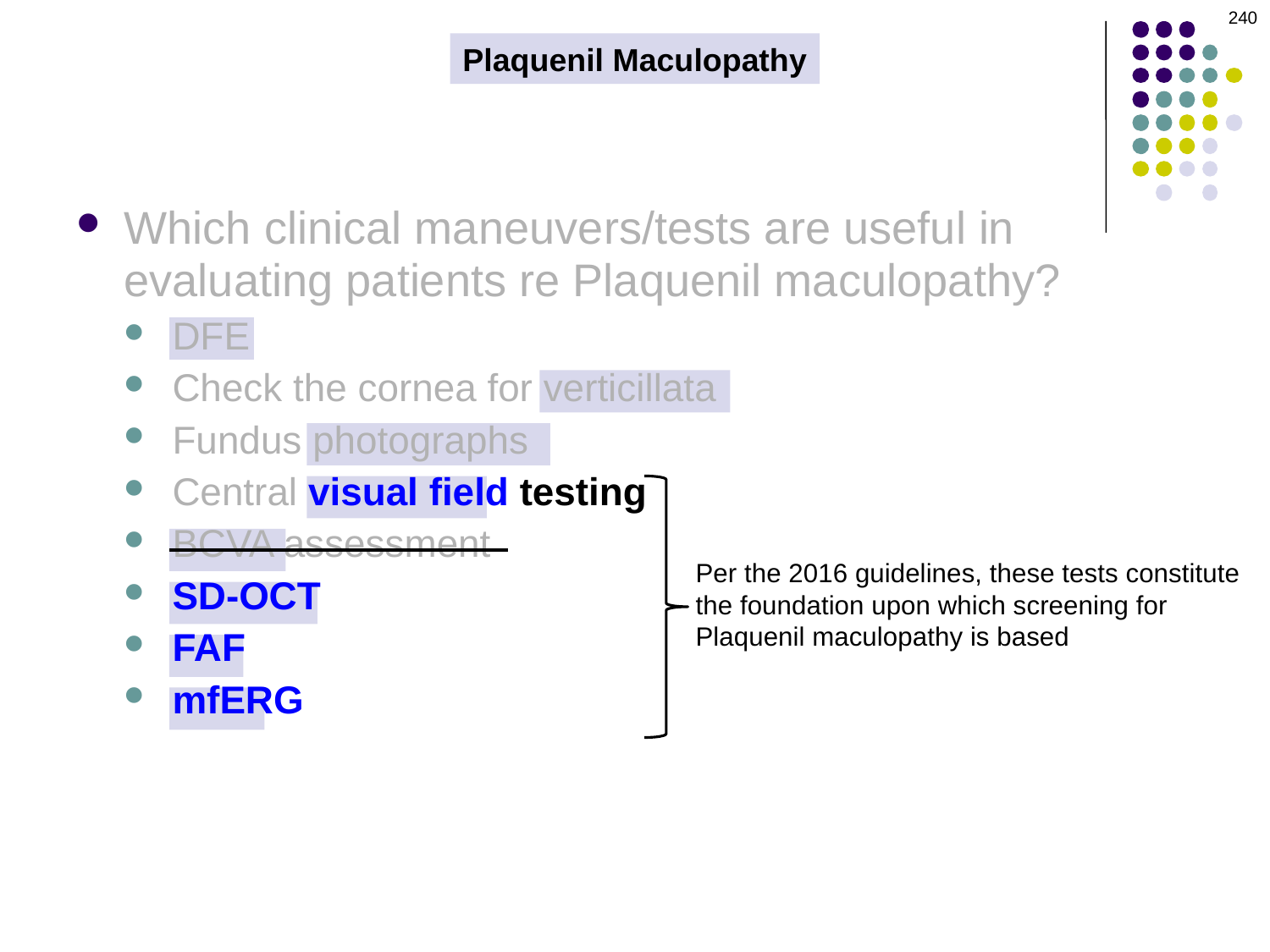

240
Plaquenil Maculopathy
Which clinical maneuvers/tests are useful in evaluating patients re Plaquenil maculopathy?
DFE
Check the cornea for verticillata
Fundus photographs
Central visual field testing
BCVA assessment
SD-OCT
FAF
mfERG

Per the 2016 guidelines, these tests constitute the foundation upon which screening for Plaquenil maculopathy is based